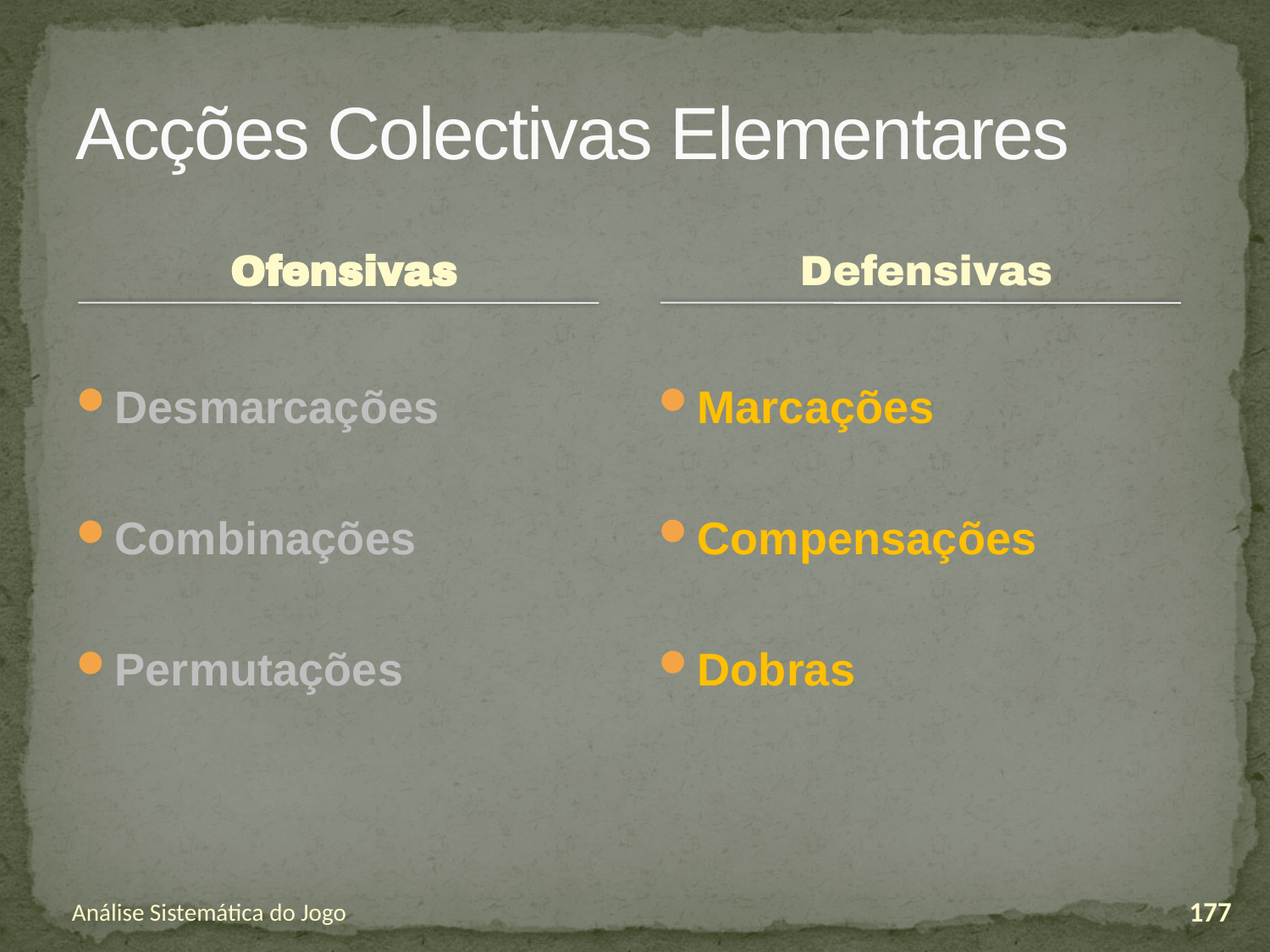

# Acções Colectivas Elementares
Ofensivas
Defensivas

Desmarcações

Combinações

Permutações

Marcações

Compensações

Dobras

Análise Sistemática do Jogo
177